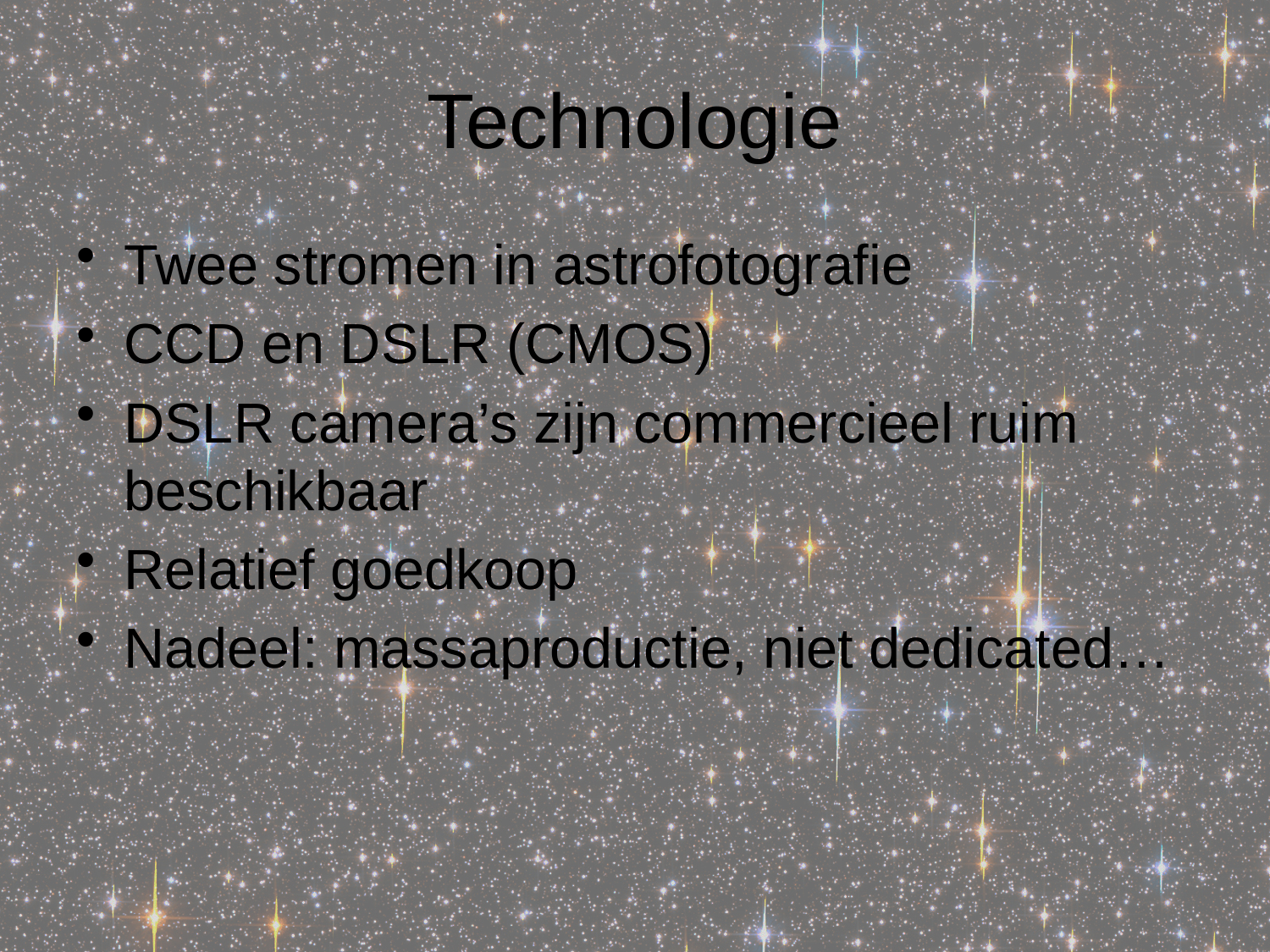

# Technologie
Twee stromen in astrofotografie
CCD en DSLR (CMOS)
DSLR camera’s zijn commercieel ruim beschikbaar
Relatief goedkoop
Nadeel: massaproductie, niet dedicated…